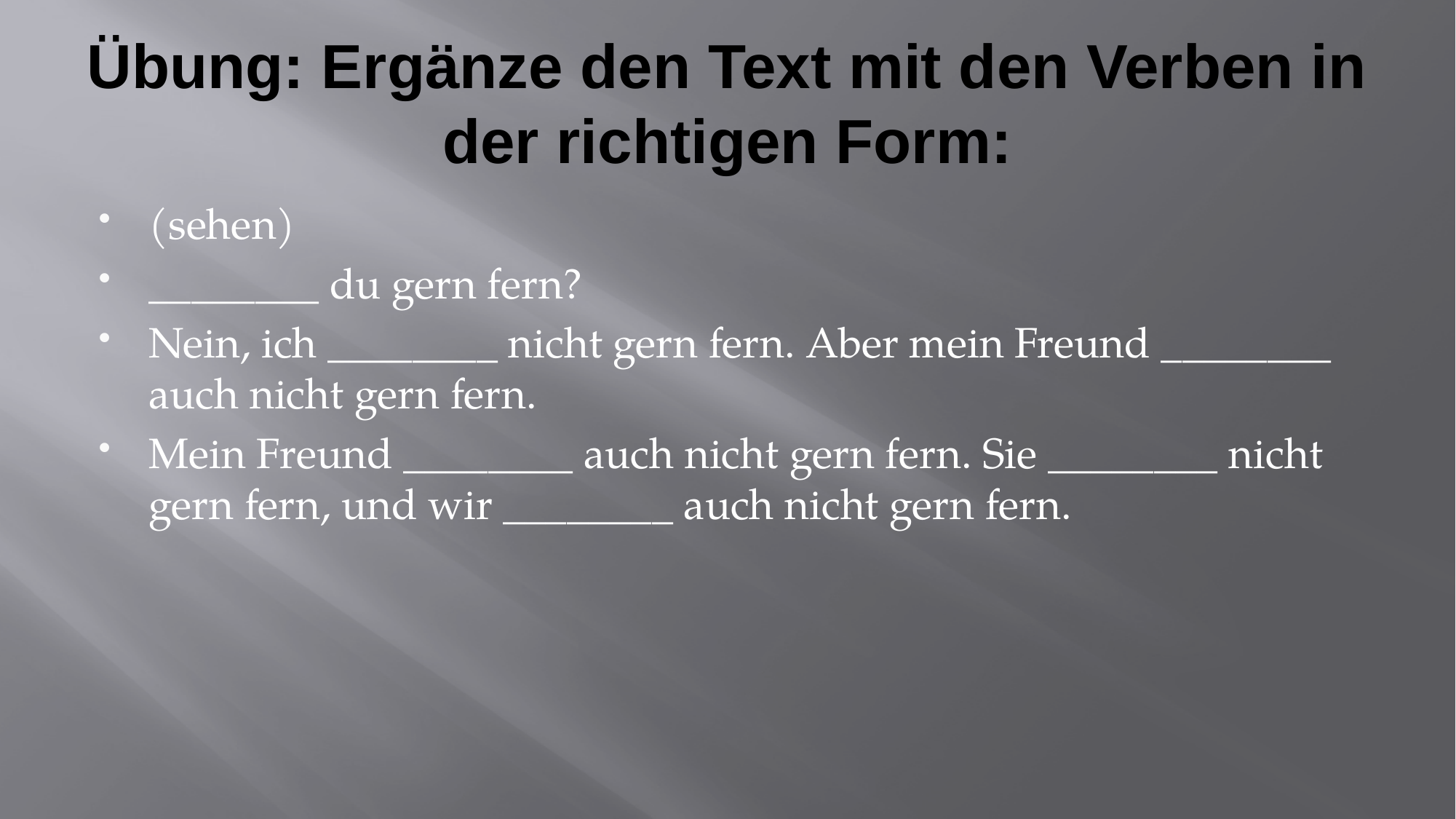

# Übung: Ergänze den Text mit den Verben in der richtigen Form:
(sehen)
________ du gern fern?
Nein, ich ________ nicht gern fern. Aber mein Freund ________ auch nicht gern fern.
Mein Freund ________ auch nicht gern fern. Sie ________ nicht gern fern, und wir ________ auch nicht gern fern.